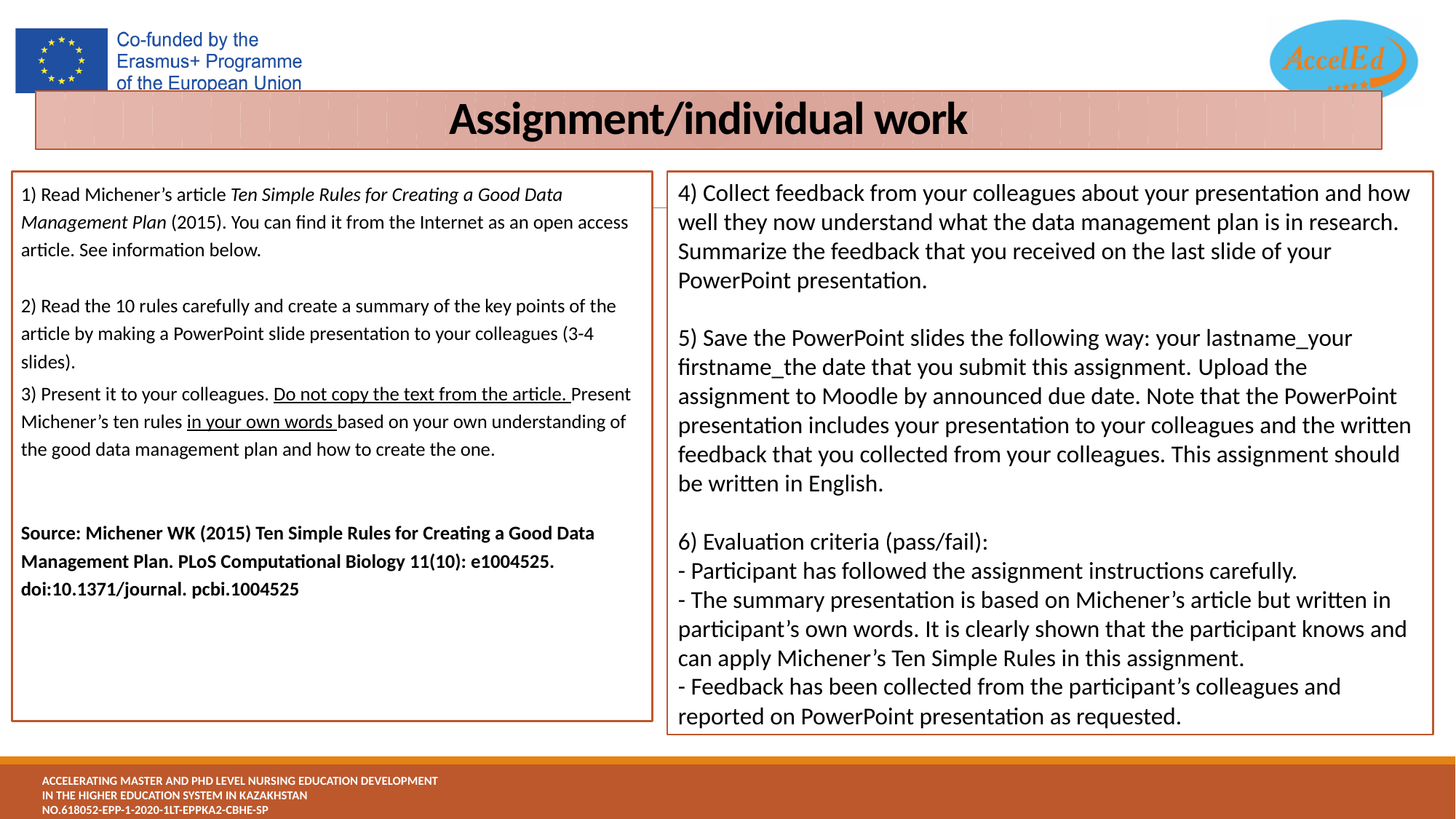

# Assignment/individual work
1) Read Michener’s article Ten Simple Rules for Creating a Good Data Management Plan (2015). You can find it from the Internet as an open access article. See information below.
2) Read the 10 rules carefully and create a summary of the key points of the article by making a PowerPoint slide presentation to your colleagues (3-4 slides).
3) Present it to your colleagues. Do not copy the text from the article. Present Michener’s ten rules in your own words based on your own understanding of the good data management plan and how to create the one.
Source: Michener WK (2015) Ten Simple Rules for Creating a Good Data Management Plan. PLoS Computational Biology 11(10): e1004525. doi:10.1371/journal. pcbi.1004525

4) Collect feedback from your colleagues about your presentation and how well they now understand what the data management plan is in research. Summarize the feedback that you received on the last slide of your PowerPoint presentation.
5) Save the PowerPoint slides the following way: your lastname_your firstname_the date that you submit this assignment. Upload the assignment to Moodle by announced due date. Note that the PowerPoint presentation includes your presentation to your colleagues and the written feedback that you collected from your colleagues. This assignment should be written in English.
6) Evaluation criteria (pass/fail):
- Participant has followed the assignment instructions carefully.
- The summary presentation is based on Michener’s article but written in participant’s own words. It is clearly shown that the participant knows and can apply Michener’s Ten Simple Rules in this assignment.
- Feedback has been collected from the participant’s colleagues and reported on PowerPoint presentation as requested.